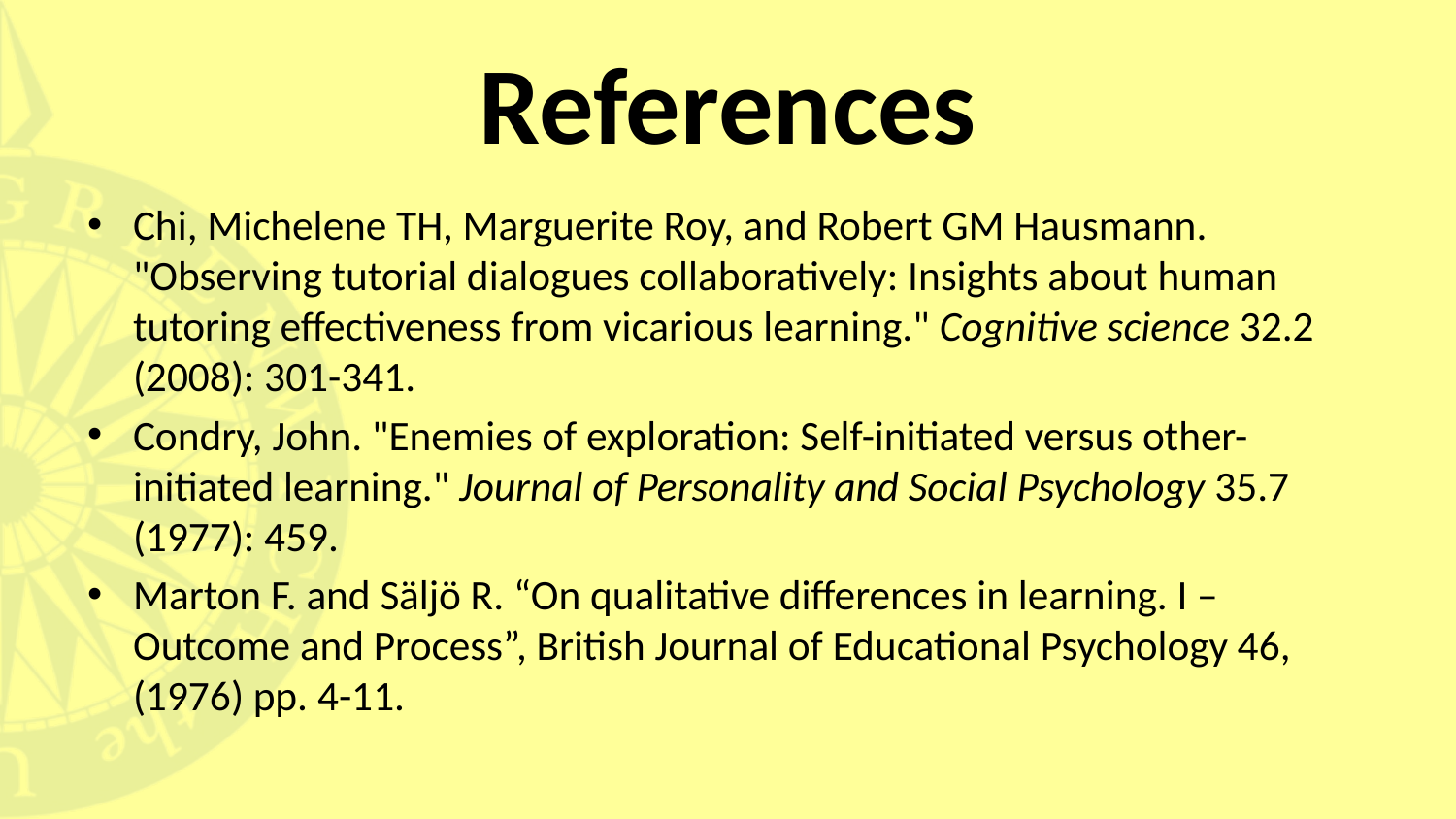

# References
Chi, Michelene TH, Marguerite Roy, and Robert GM Hausmann. "Observing tutorial dialogues collaboratively: Insights about human tutoring effectiveness from vicarious learning." Cognitive science 32.2 (2008): 301-341.
Condry, John. "Enemies of exploration: Self-initiated versus other-initiated learning." Journal of Personality and Social Psychology 35.7 (1977): 459.
Marton F. and Säljö R. “On qualitative differences in learning. I – Outcome and Process”, British Journal of Educational Psychology 46, (1976) pp. 4-11.